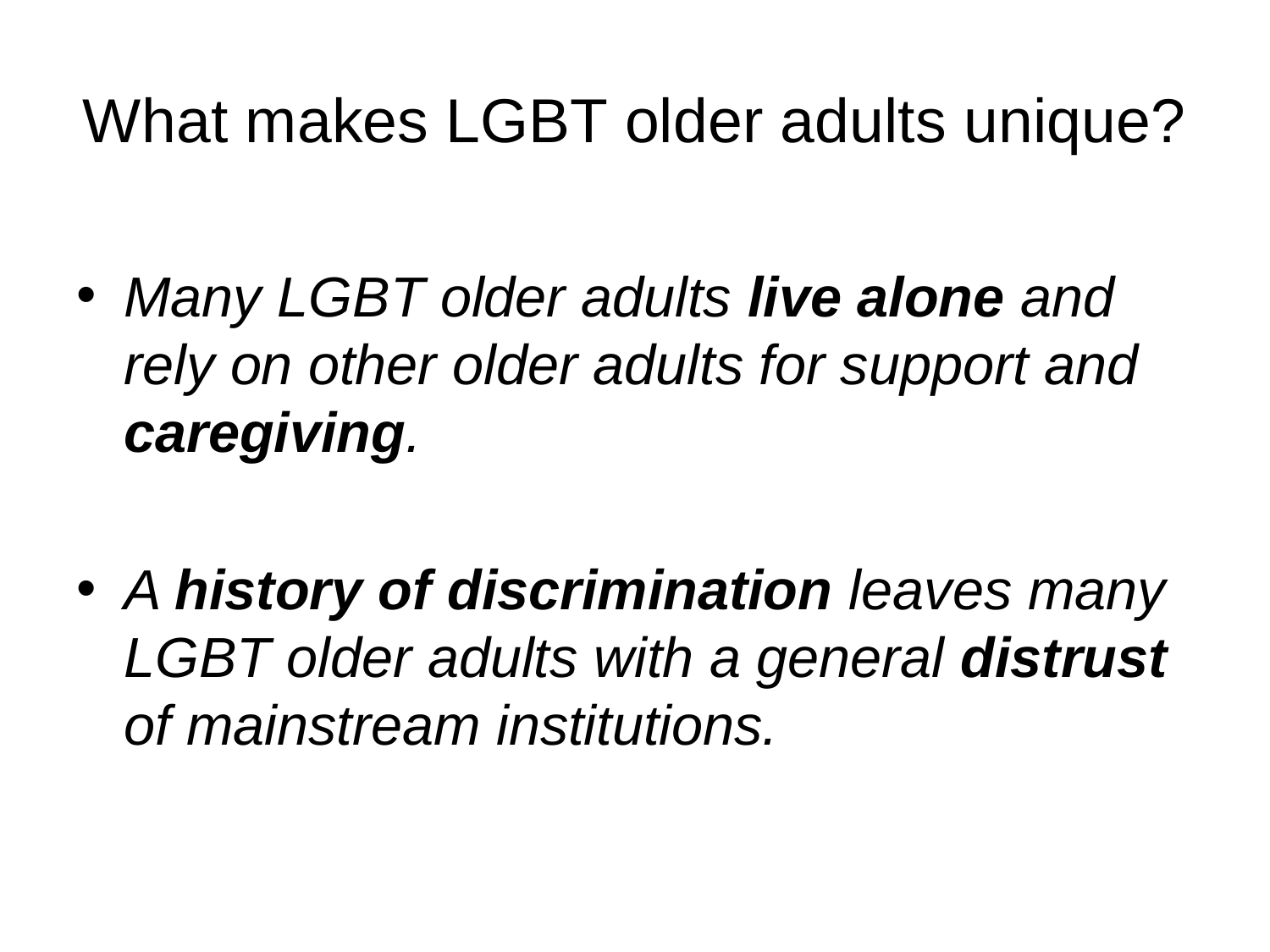

# What makes LGBT older adults unique?
Many LGBT older adults live alone and rely on other older adults for support and caregiving.

A history of discrimination leaves many LGBT older adults with a general distrust of mainstream institutions.